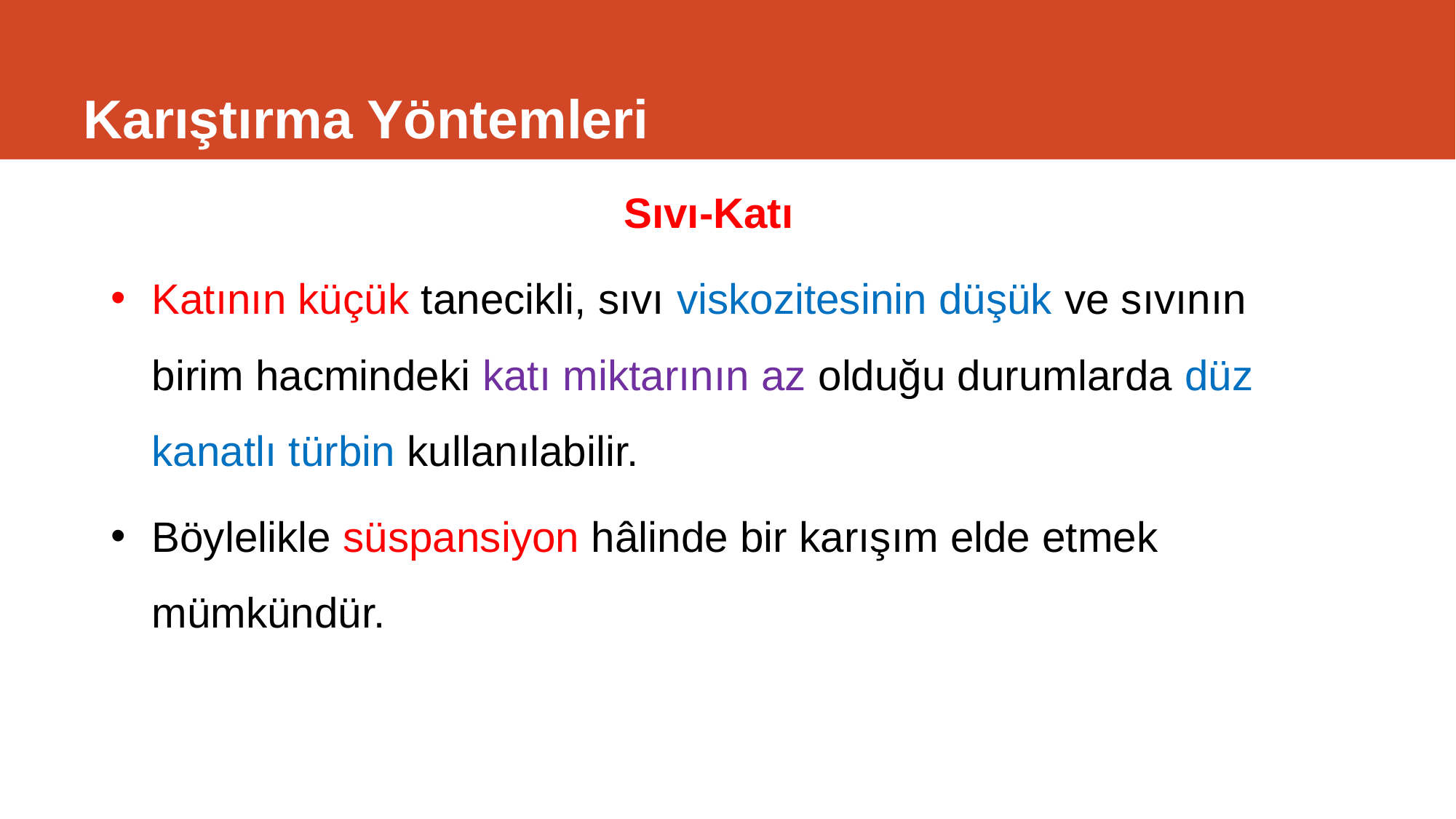

# Karıştırma Yöntemleri
Sıvı-Katı
Katının küçük tanecikli, sıvı viskozitesinin düşük ve sıvının birim hacmindeki katı miktarının az olduğu durumlarda düz kanatlı türbin kullanılabilir.
Böylelikle süspansiyon hâlinde bir karışım elde etmek mümkündür.